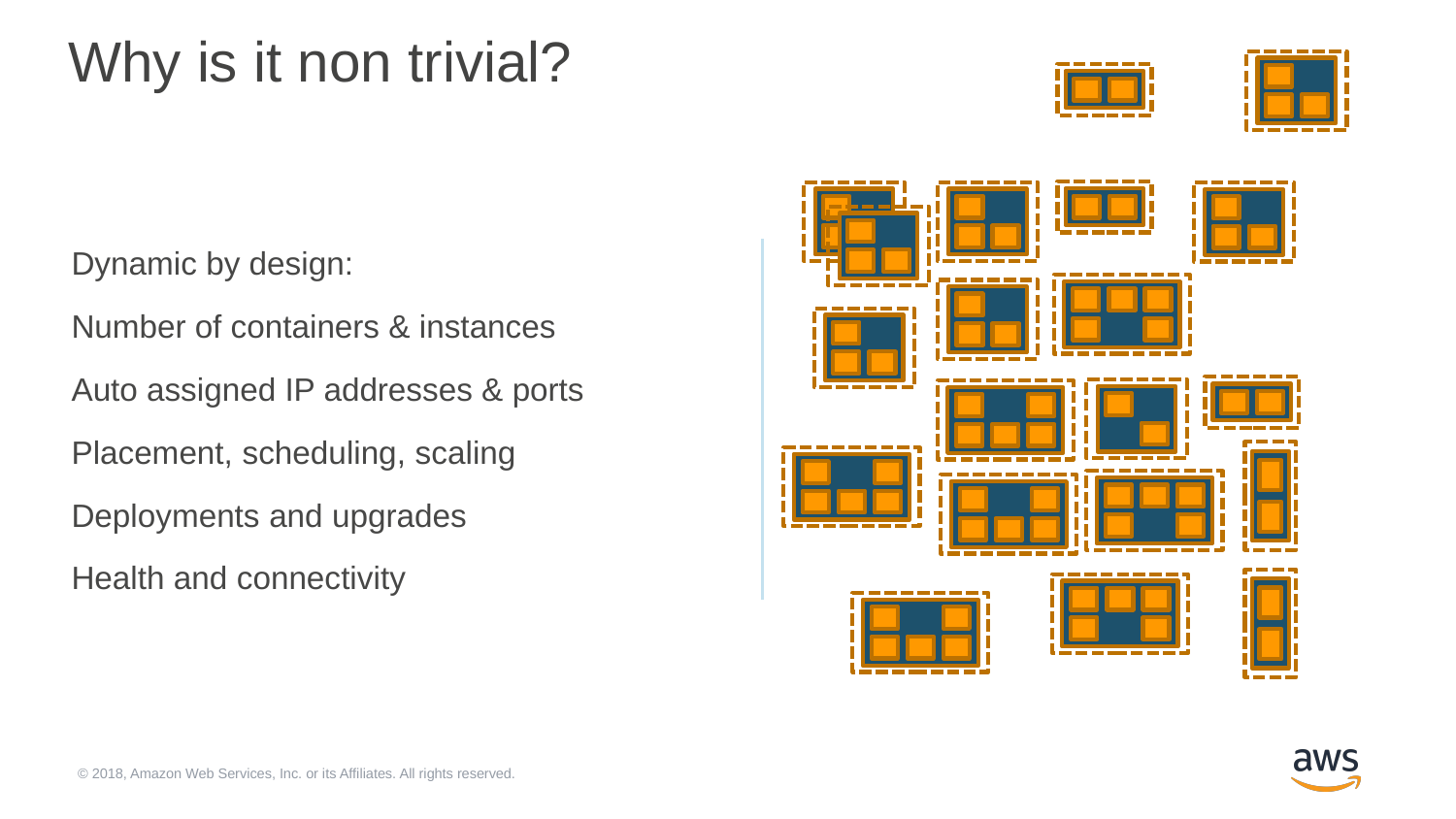

# Why is it non trivial?

Dynamic by design:
Number of containers & instances
Auto assigned IP addresses & ports
Placement, scheduling, scaling
Deployments and upgrades
Health and connectivity